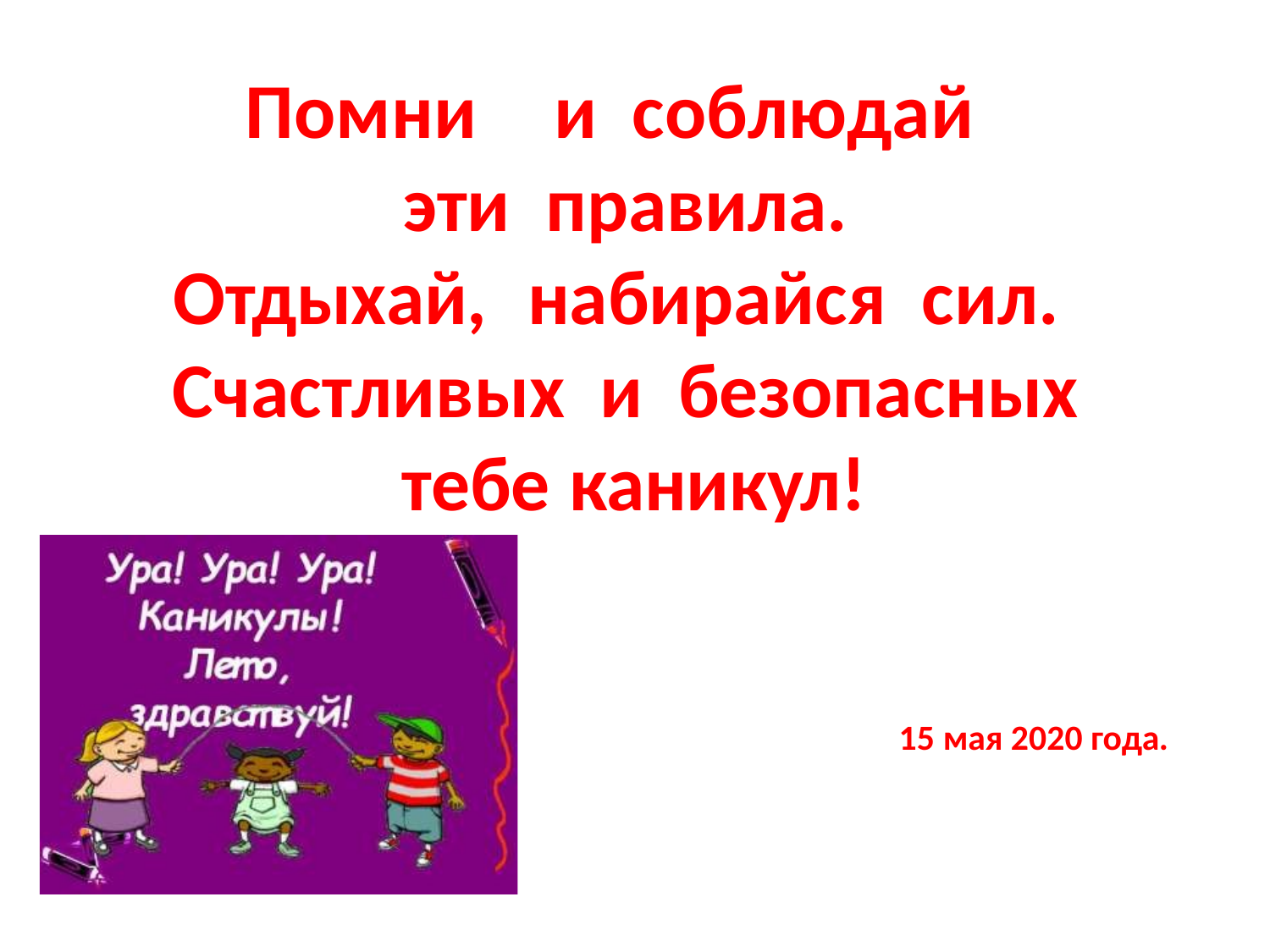

# Помни	и	соблюдай	эти  правила.
Отдыхай,	набирайся	сил.  Счастливых	и	безопасных  тебе	каникул!

15 мая 2020 года.